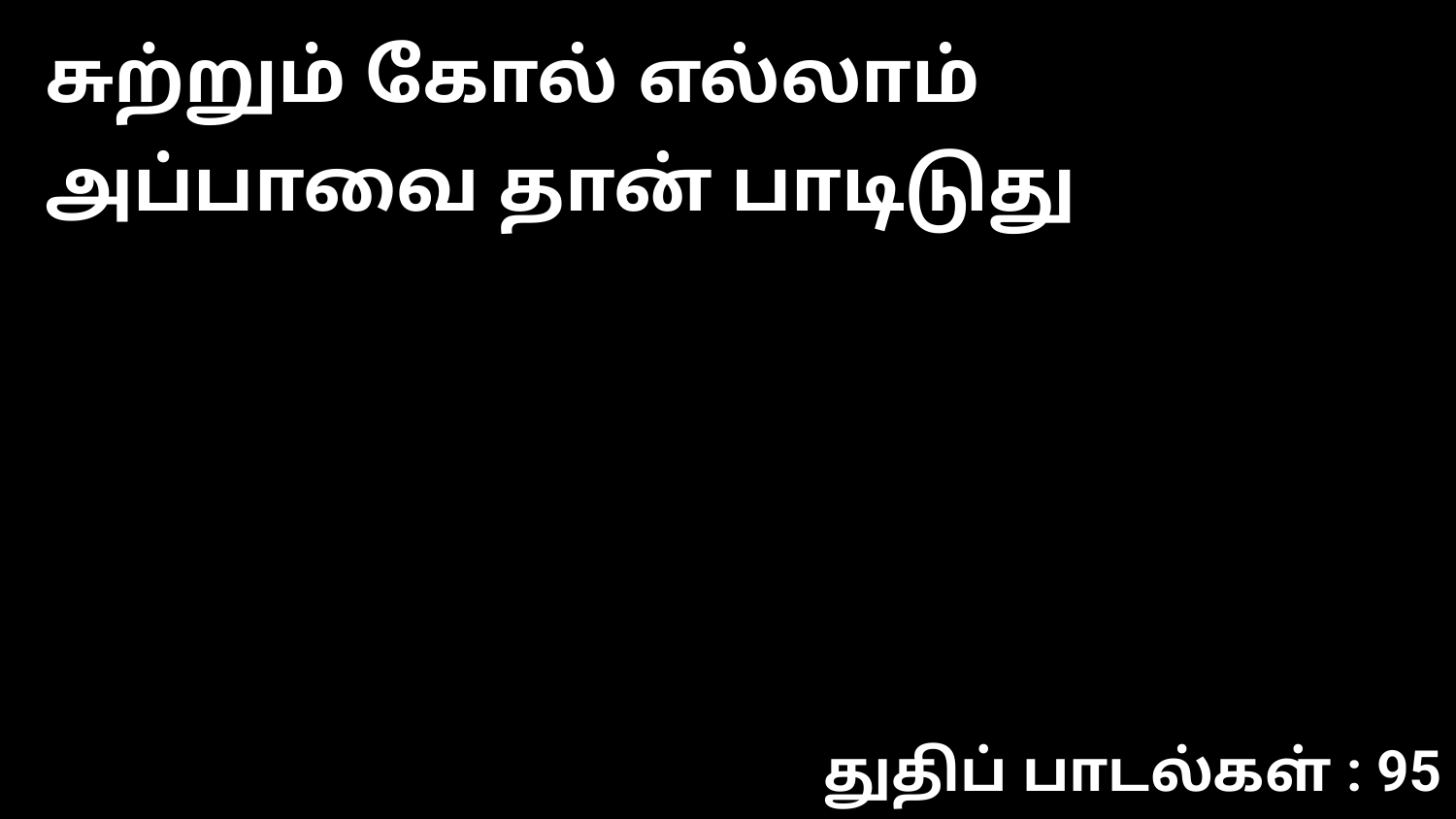

சுற்றும் கோல் எல்லாம் அப்பாவை தான் பாடிடுது
துதிப் பாடல்கள் : 95